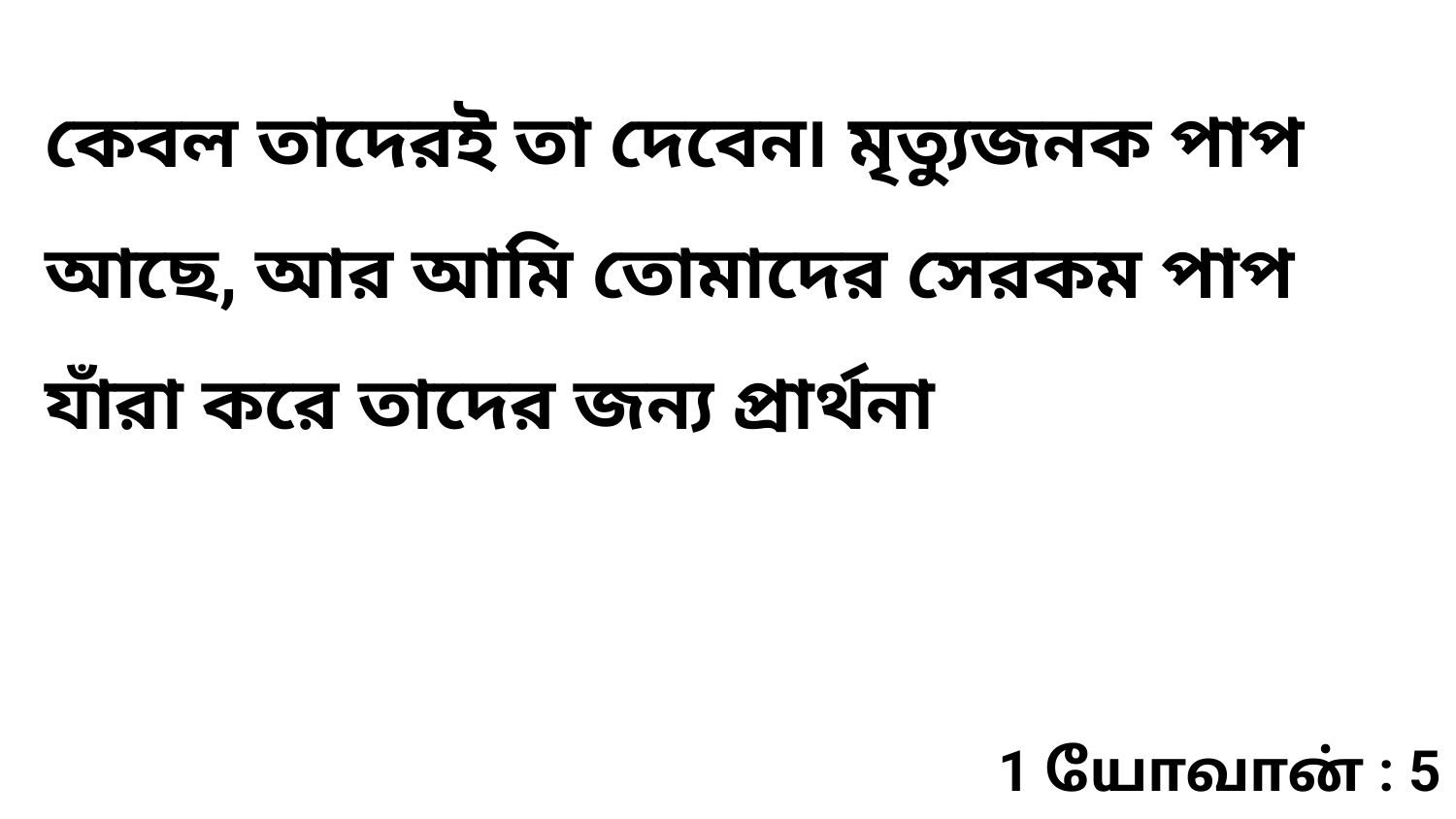

কেবল তাদেরই তা দেবেন৷ মৃত্যুজনক পাপ আছে, আর আমি তোমাদের সেরকম পাপ যাঁরা করে তাদের জন্য প্রার্থনা
1 யோவான் : 5